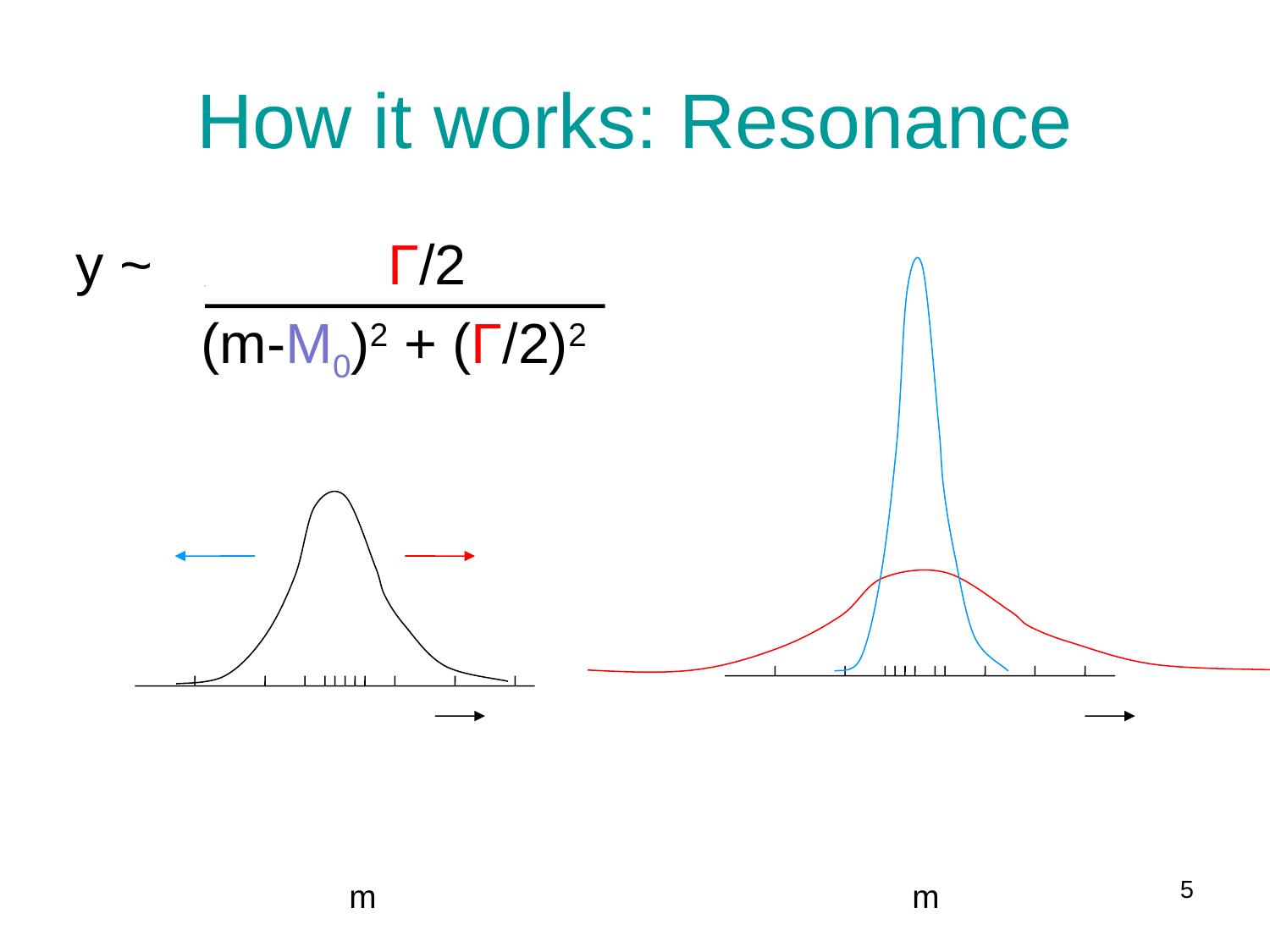

How it works: Resonance
y ~               Γ/2
        (m-M0)2 + (Γ/2)2

                              m                                                           m
            Vary M0                                                       Vary Γ

   Find overall optimum by allowing both to vary simultaneously

5